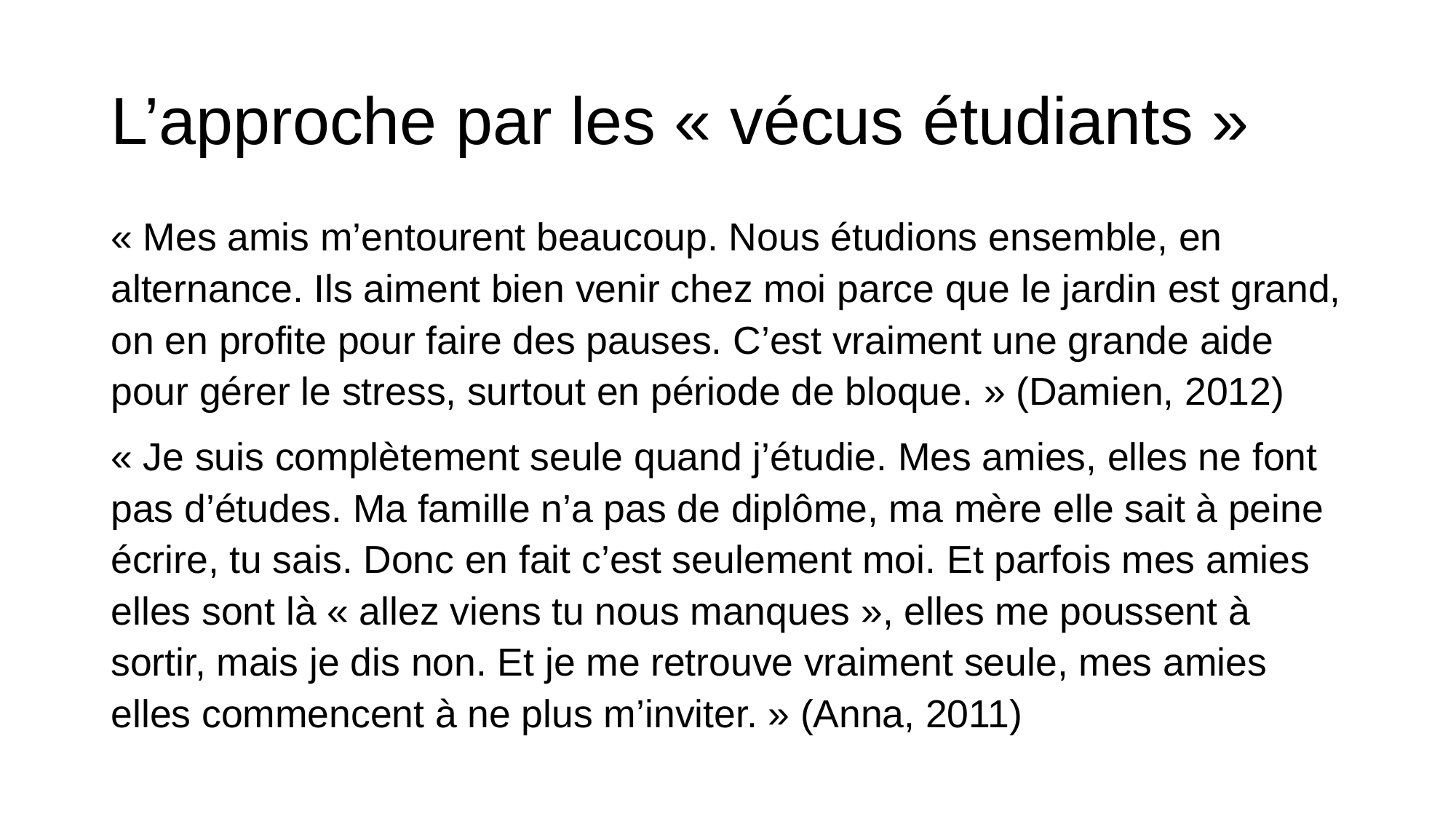

# L’approche par les « vécus étudiants »
« Mes amis m’entourent beaucoup. Nous étudions ensemble, en alternance. Ils aiment bien venir chez moi parce que le jardin est grand, on en profite pour faire des pauses. C’est vraiment une grande aide pour gérer le stress, surtout en période de bloque. » (Damien, 2012)
« Je suis complètement seule quand j’étudie. Mes amies, elles ne font pas d’études. Ma famille n’a pas de diplôme, ma mère elle sait à peine écrire, tu sais. Donc en fait c’est seulement moi. Et parfois mes amies elles sont là « allez viens tu nous manques », elles me poussent à sortir, mais je dis non. Et je me retrouve vraiment seule, mes amies elles commencent à ne plus m’inviter. » (Anna, 2011)